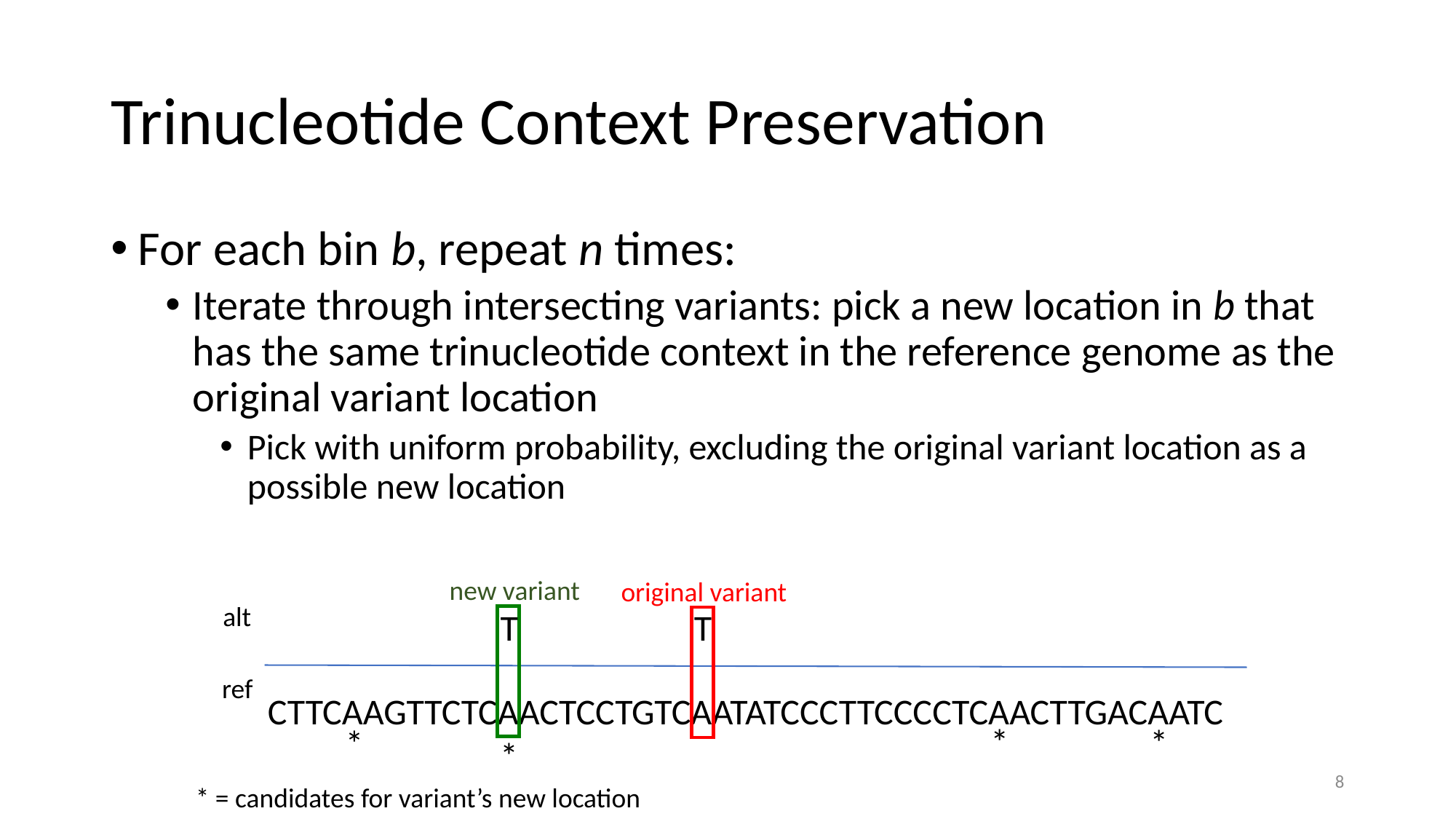

# Trinucleotide Context Preservation
For each bin b, repeat n times:
Iterate through intersecting variants: pick a new location in b that has the same trinucleotide context in the reference genome as the original variant location
Pick with uniform probability, excluding the original variant location as a possible new location
new variant
original variant
alt
T
T

ref
CTTCAAGTTCTCAACTCCTGTCAATATCCCTTCCCCTCAACTTGACAATC
*
*
*
*
8
* = candidates for variant’s new location